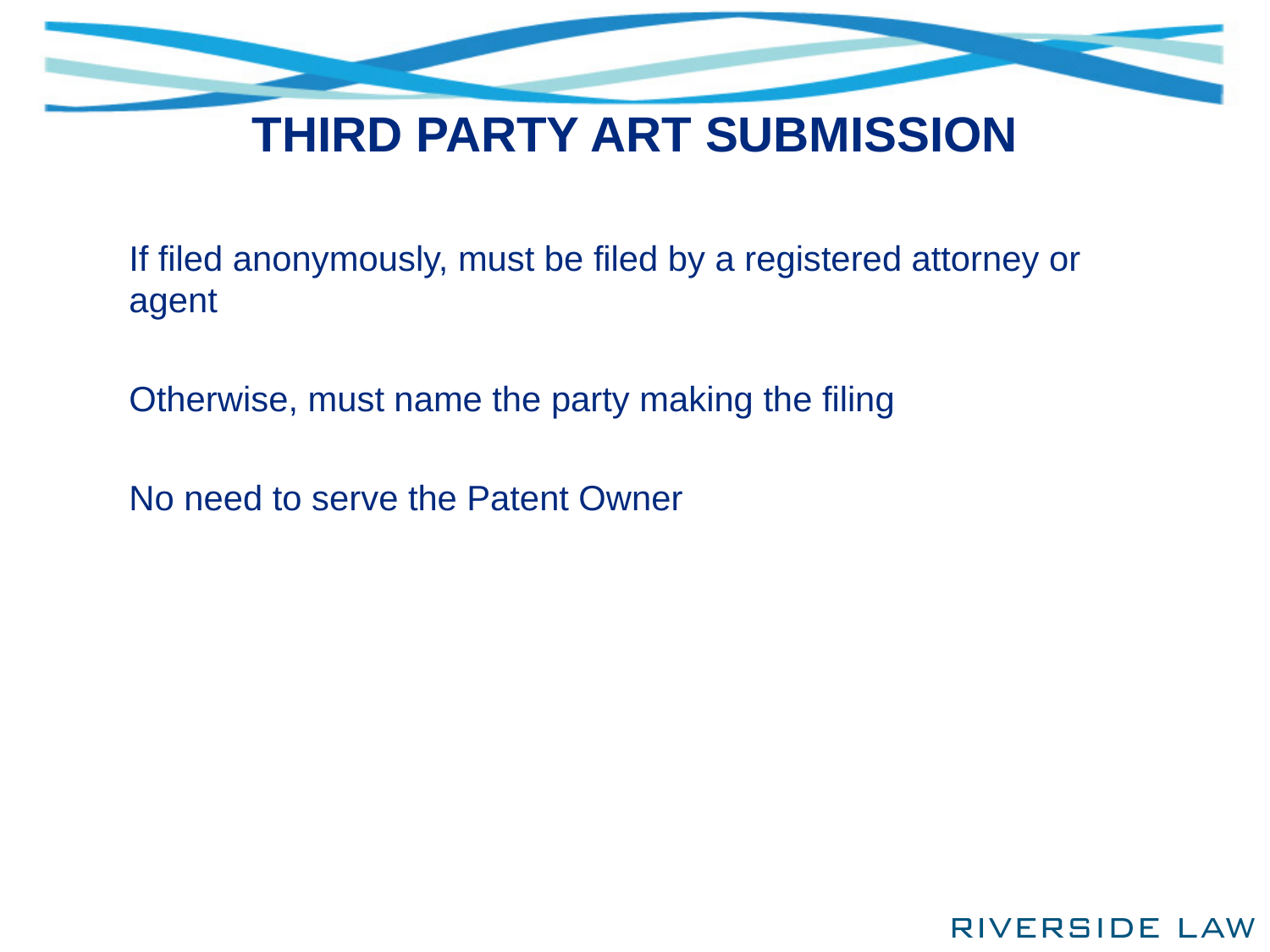

# THIRD PARTY ART SUBMISSION

If filed anonymously, must be filed by a registered attorney or agent

Otherwise, must name the party making the filing

No need to serve the Patent Owner